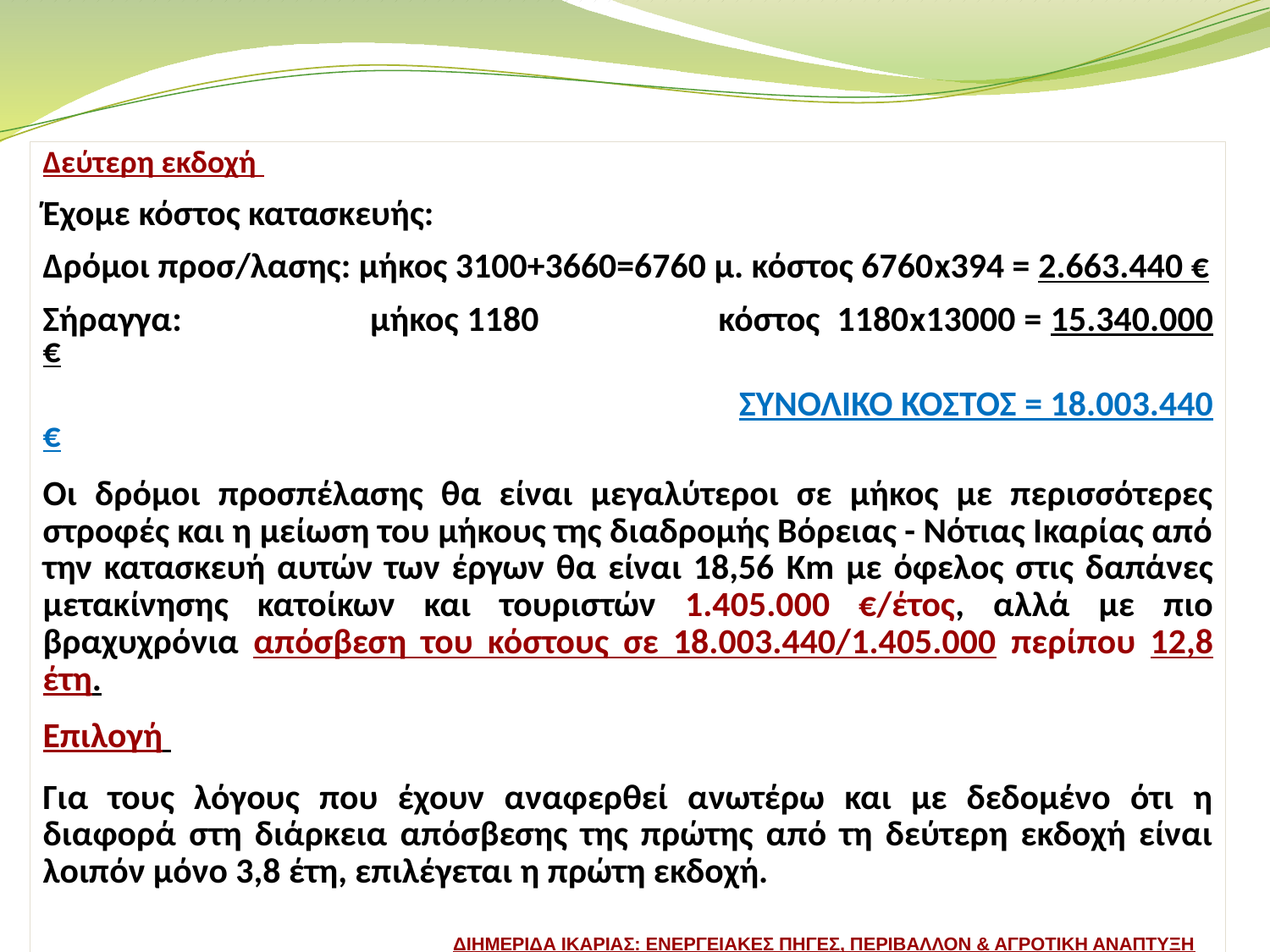

Δεύτερη εκδοχή
Έχομε κόστος κατασκευής:
Δρόμοι προσ/λασης: μήκος 3100+3660=6760 μ. κόστος 6760x394 = 2.663.440 €
Σήραγγα:                      μήκος 1180                     κόστος  1180x13000 = 15.340.000 €
                                                                                    ΣΥΝΟΛΙΚΟ ΚΟΣΤΟΣ = 18.003.440 €
Οι δρόμοι προσπέλασης θα είναι μεγαλύτεροι σε μήκος με περισσότερες στροφές και η μείωση του μήκους της διαδρομής Βόρειας - Νότιας Ικαρίας από την κατασκευή αυτών των έργων θα είναι 18,56 Km με όφελος στις δαπάνες μετακίνησης κατοίκων και τουριστών 1.405.000 €/έτος, αλλά με πιο βραχυχρόνια απόσβεση του κόστους σε 18.003.440/1.405.000 περίπου 12,8 έτη.
Επιλογή
Για τους λόγους που έχουν αναφερθεί ανωτέρω και με δεδομένο ότι η διαφορά στη διάρκεια απόσβεσης της πρώτης από τη δεύτερη εκδοχή είναι λοιπόν μόνο 3,8 έτη, επιλέγεται η πρώτη εκδοχή.

ΔΙΗΜΕΡΙΔΑ ΙΚΑΡΙΑΣ: ΕΝΕΡΓΕΙΑΚΕΣ ΠΗΓΕΣ, ΠΕΡΙΒΑΛΛΟΝ & ΑΓΡΟΤΙΚΗ ΑΝΑΠΤΥΞΗ